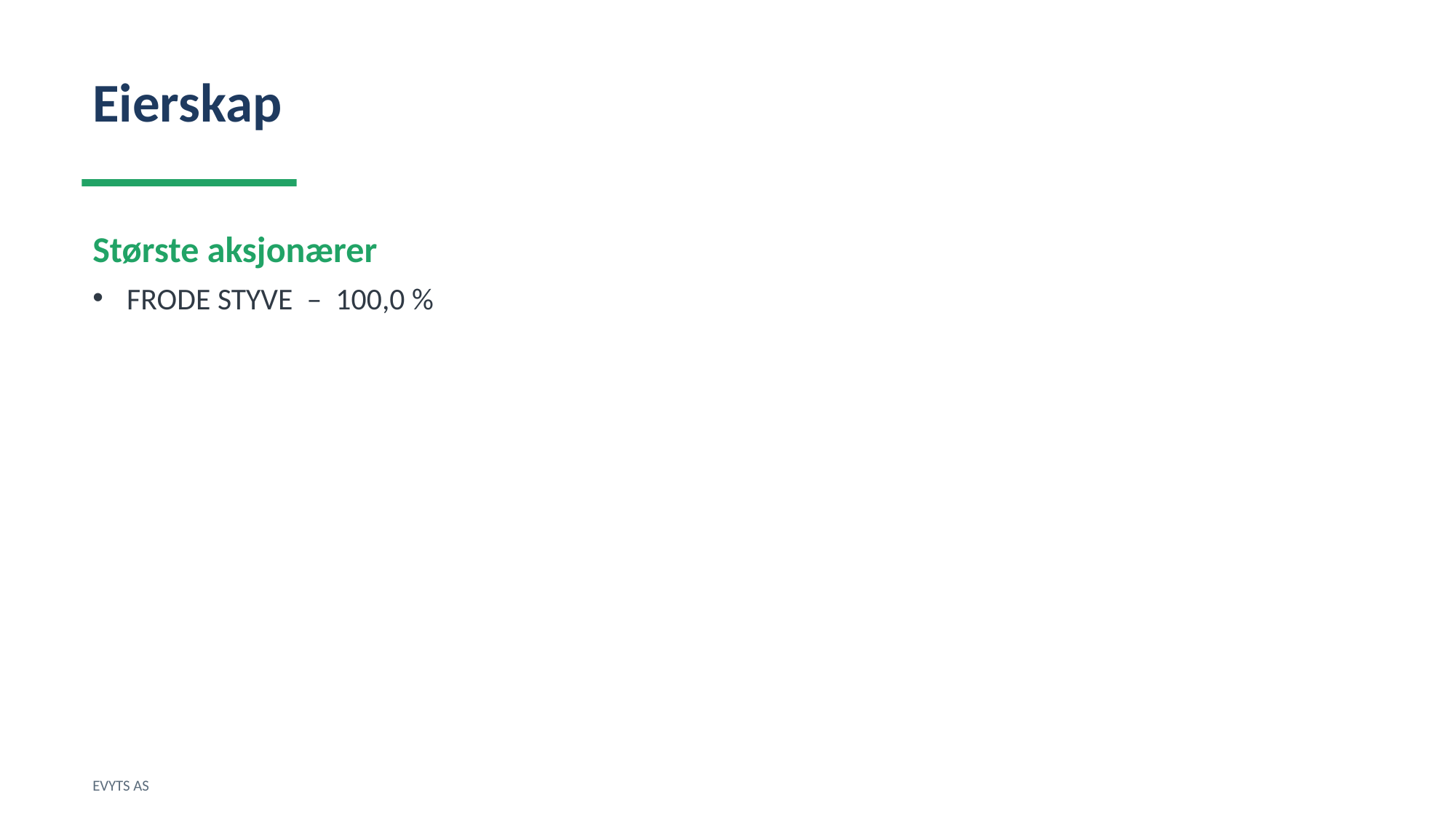

Eierskap

Største aksjonærer
FRODE STYVE  –  100,0 %
EVYTS AS